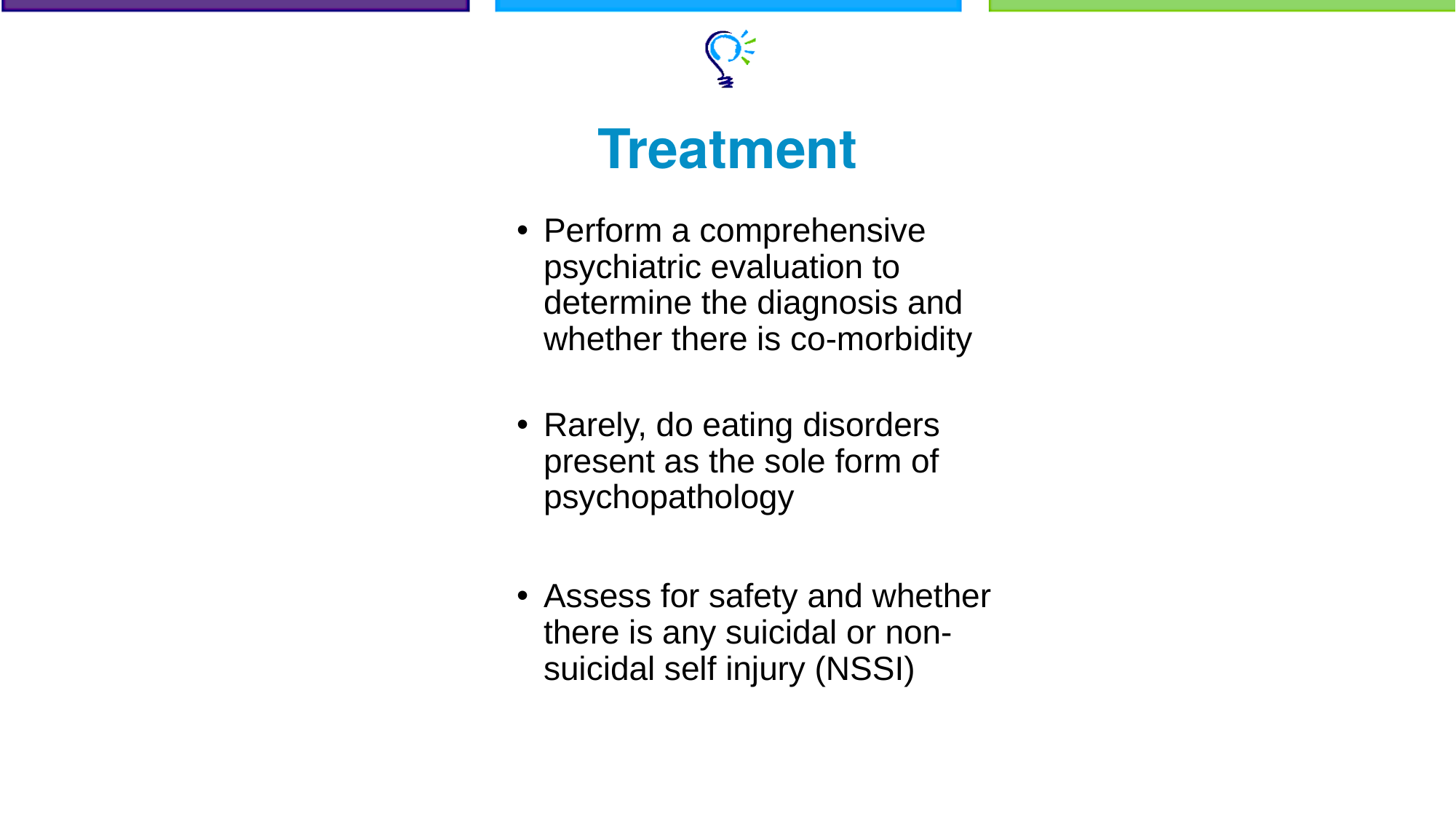

Treatment

Perform a comprehensive psychiatric evaluation to determine the diagnosis and whether there is co-morbidity

Rarely, do eating disorders present as the sole form of psychopathology

Assess for safety and whether there is any suicidal or non-suicidal self injury (NSSI)